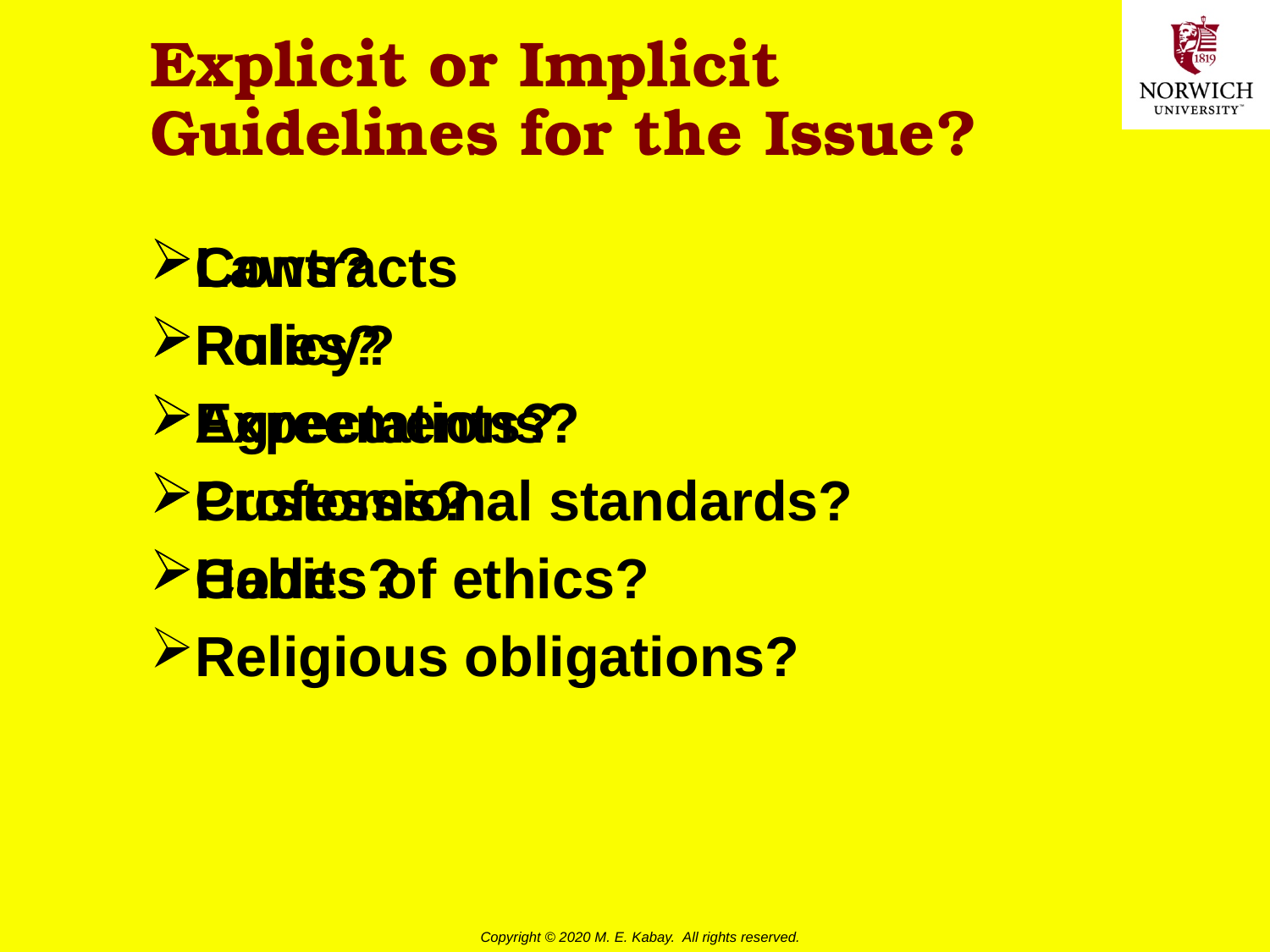

# Explicit or Implicit Guidelines for the Issue?
Laws?
Rules?
Expectations?
Customs?
Habits?
Religious obligations?

Contracts
Policy?
Agreements?
Professional standards?
Codes of ethics?